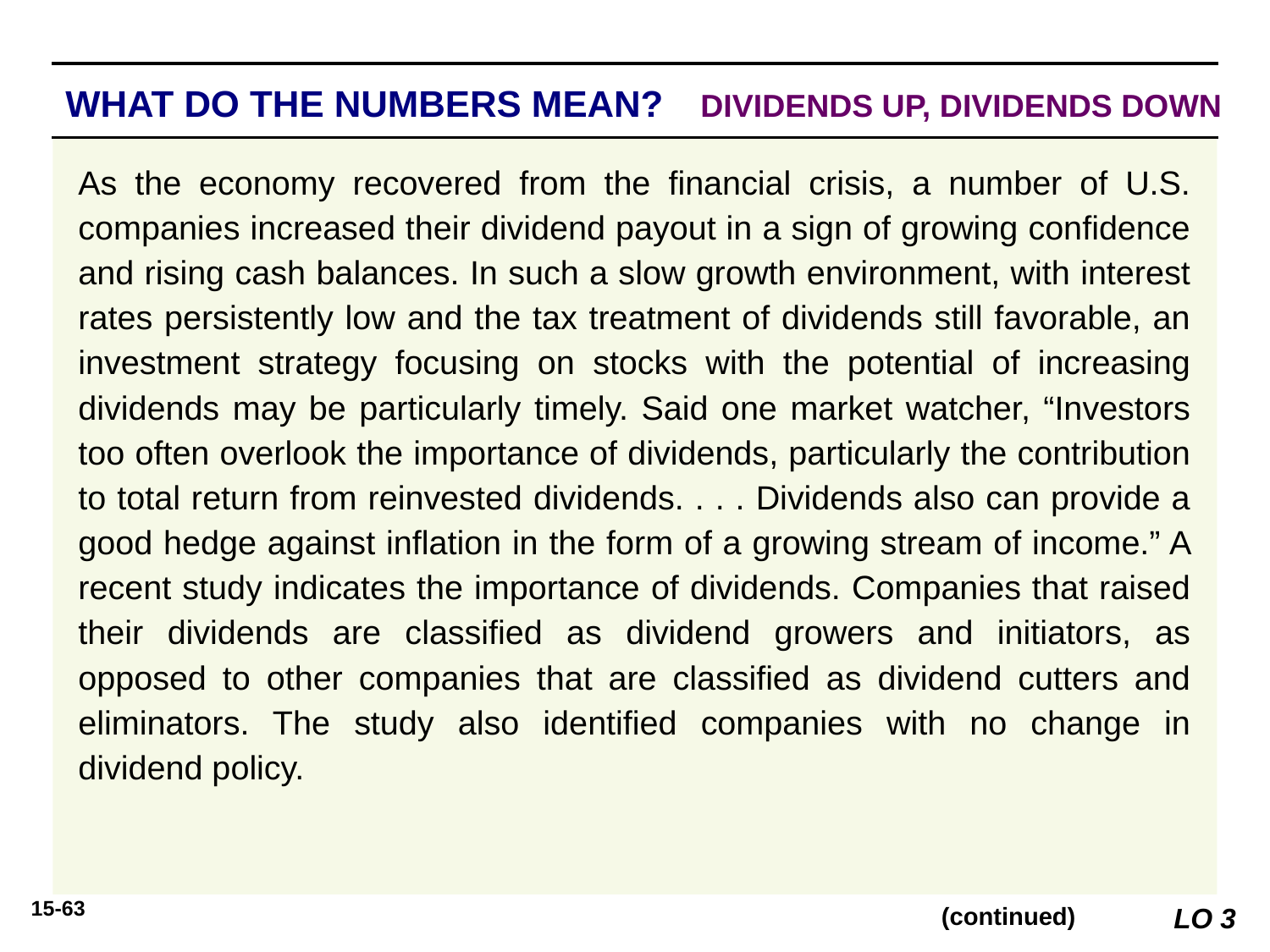

WHAT DO THE NUMBERS MEAN?  	DIVIDENDS UP, DIVIDENDS DOWN
WHAT’S YOUR PRINCIPLE
As the economy recovered from the ﬁnancial crisis, a number of U.S. companies increased their dividend payout in a sign of growing conﬁdence and rising cash balances. In such a slow growth environment, with interest rates persistently low and the tax treatment of dividends still favorable, an investment strategy focusing on stocks with the potential of increasing dividends may be particularly timely. Said one market watcher, “Investors too often overlook the importance of dividends, particularly the contribution to total return from reinvested dividends. . . . Dividends also can provide a good hedge against inﬂation in the form of a growing stream of income.” A recent study indicates the importance of dividends. Companies that raised their dividends are classiﬁed as dividend growers and initiators, as opposed to other companies that are classiﬁed as dividend cutters and eliminators. The study also identiﬁed companies with no change in dividend policy.
(continued)
LO 3